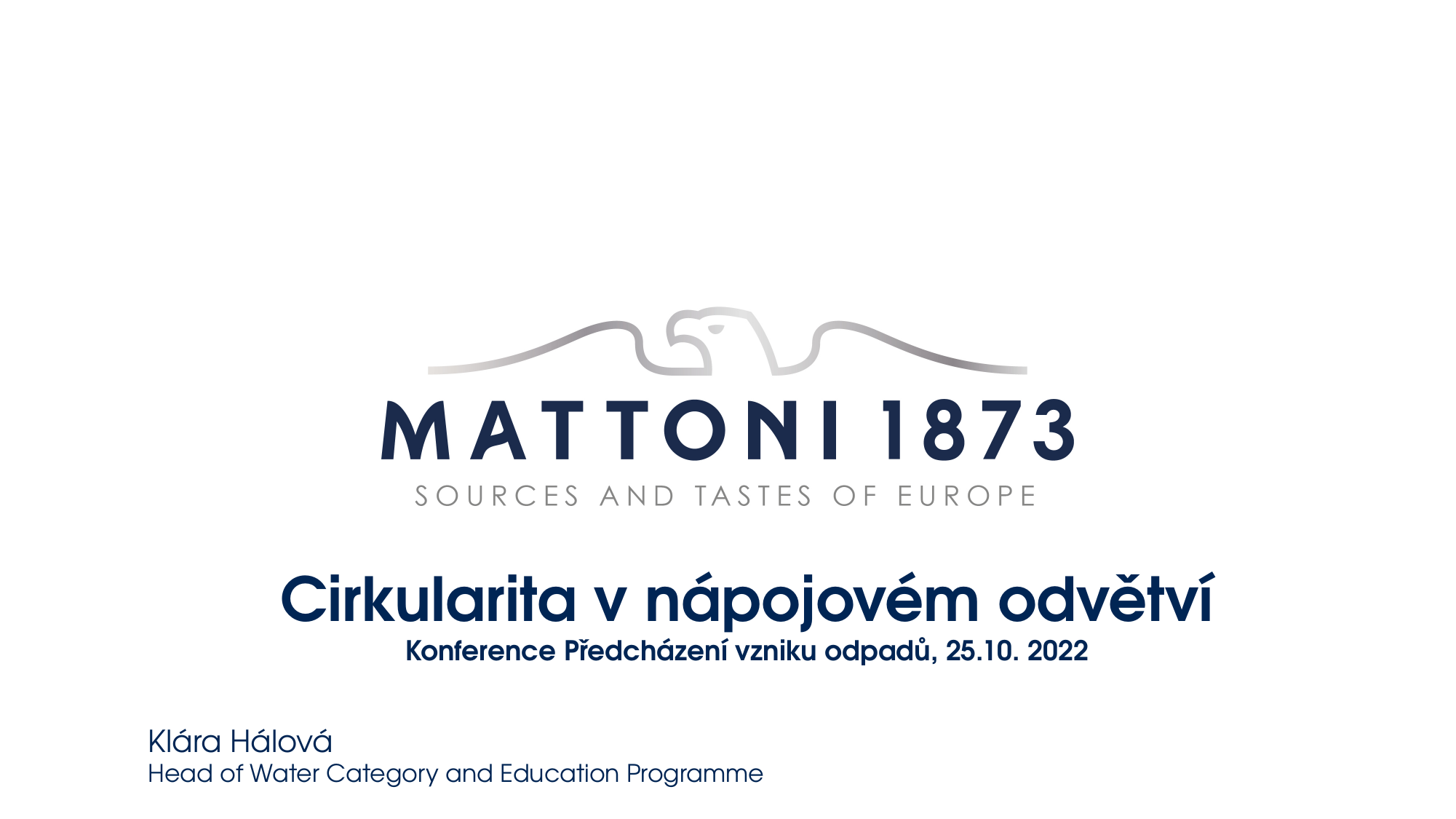

Cirkularita v nápojovém odvětví
Konference Předcházení vzniku odpadů, 25.10. 2022

Klára Hálová
Head of Water Category and Education Programme